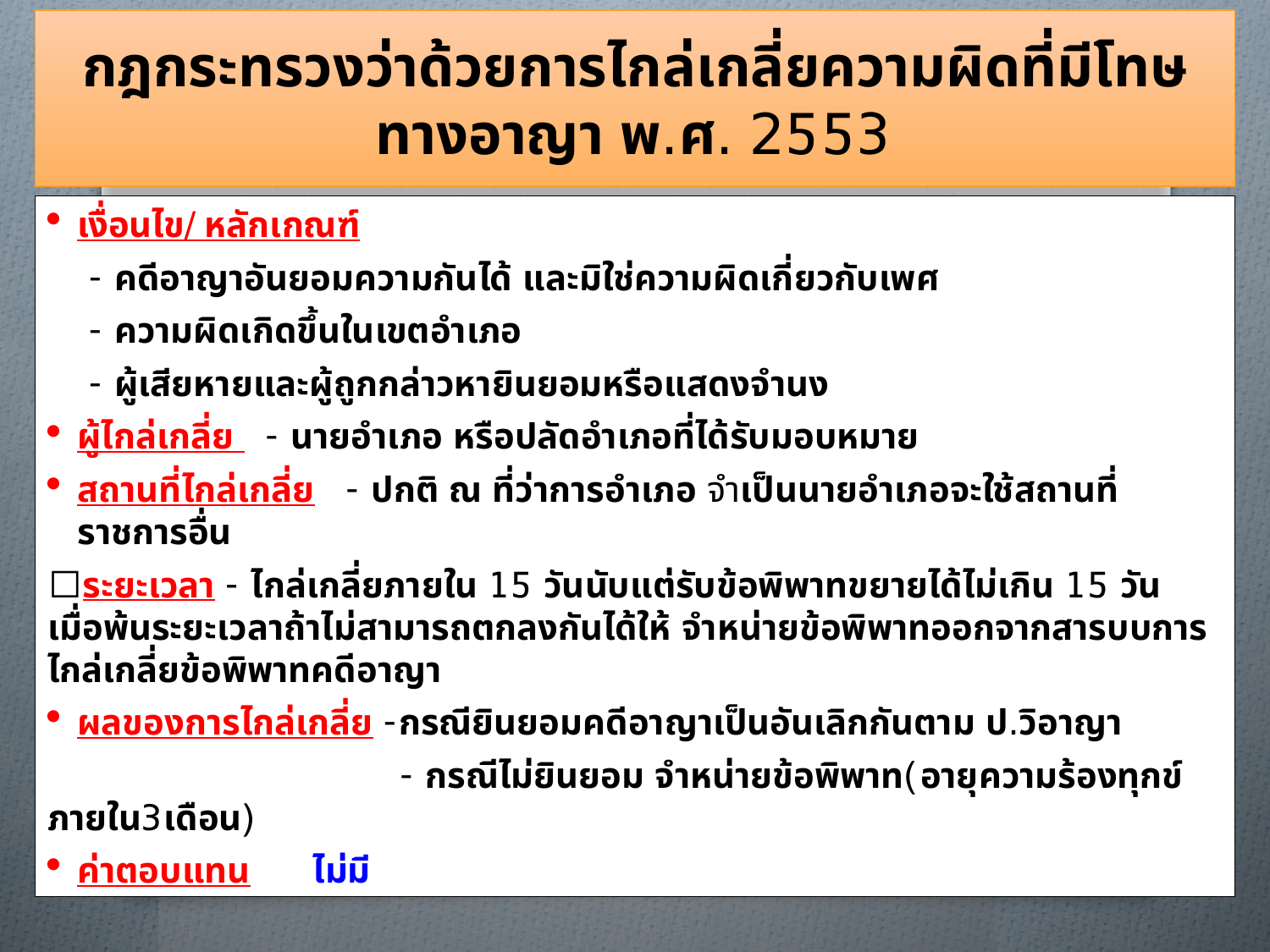

# กฎกระทรวงว่าด้วยการไกล่เกลี่ยความผิดที่มีโทษทางอาญา พ.ศ. 2553
เงื่อนไข/หลักเกณฑ์
    - คดีอาญาอันยอมความกันได้ และมิใช่ความผิดเกี่ยวกับเพศ
    - ความผิดเกิดขึ้นในเขตอำเภอ
    - ผู้เสียหายและผู้ถูกกล่าวหายินยอมหรือแสดงจำนง
ผู้ไกล่เกลี่ย   - นายอำเภอ หรือปลัดอำเภอที่ได้รับมอบหมาย
สถานที่ไกล่เกลี่ย   - ปกติ ณ ที่ว่าการอำเภอ จำเป็นนายอำเภอจะใช้สถานที่ราชการอื่น
•ระยะเวลา - ไกล่เกลี่ยภายใน 15 วันนับแต่รับข้อพิพาทขยายได้ไม่เกิน 15 วัน เมื่อพ้นระยะเวลาถ้าไม่สามารถตกลงกันได้ให้ จำหน่ายข้อพิพาทออกจากสารบบการไกล่เกลี่ยข้อพิพาทคดีอาญา
ผลของการไกล่เกลี่ย -กรณียินยอมคดีอาญาเป็นอันเลิกกันตาม ป.วิอาญา
                                  - กรณีไม่ยินยอม จำหน่ายข้อพิพาท(อายุความร้องทุกข์ภายใน3เดือน)
ค่าตอบแทน      ไม่มี